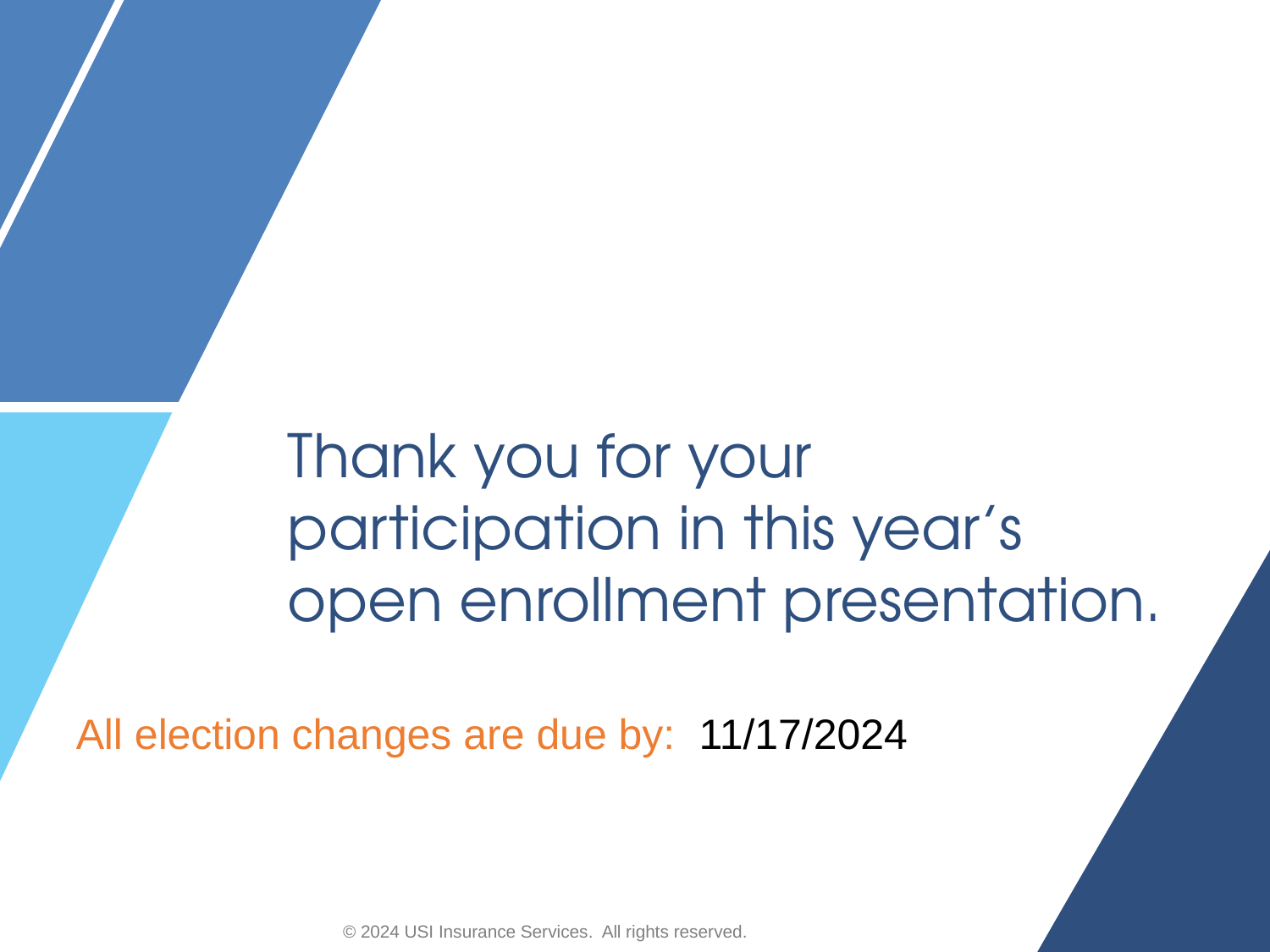

# Thank you for your participation in this year’s open enrollment presentation.
All election changes are due by:  11/17/2024